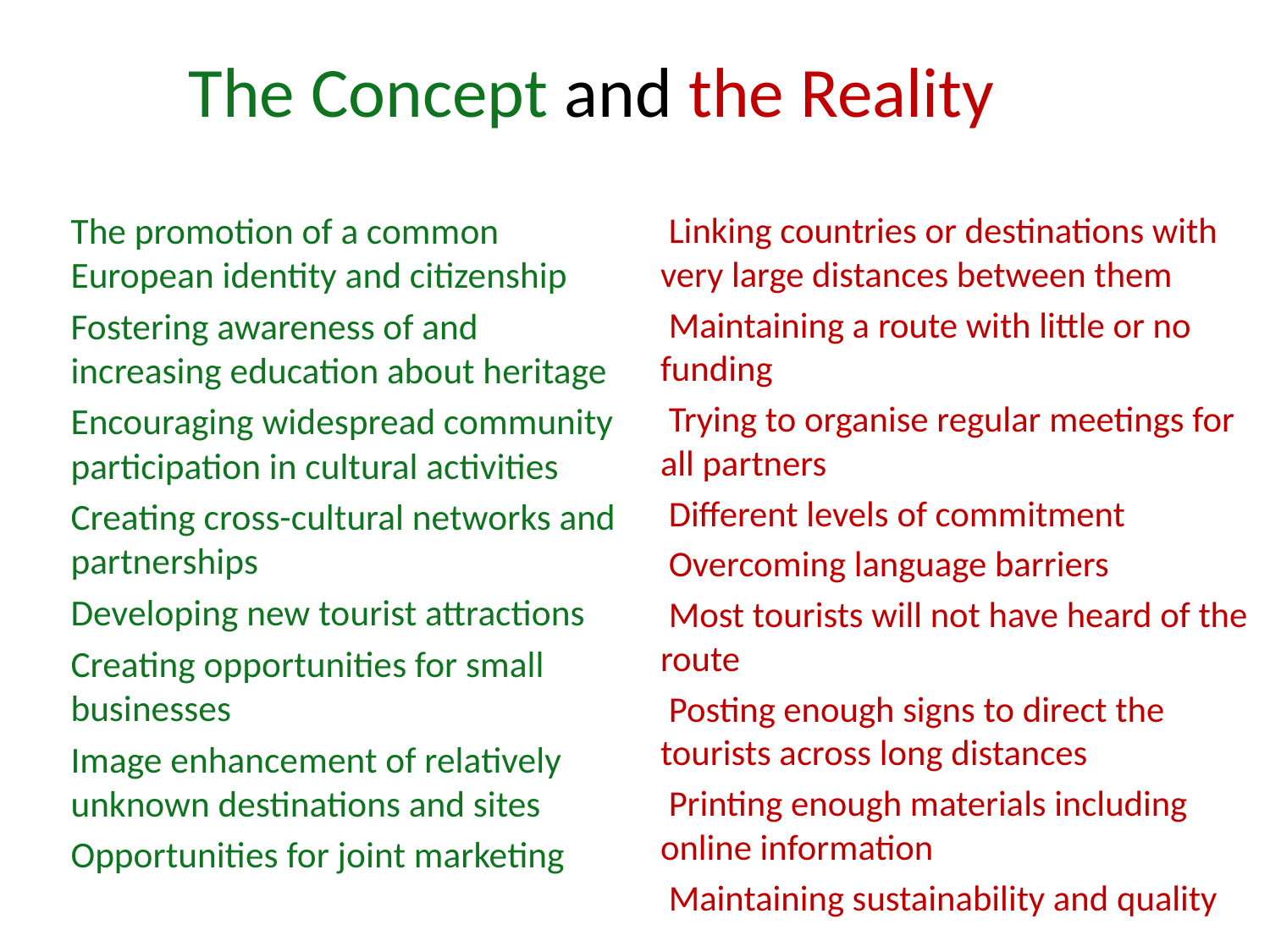

# The Concept and the Reality
The promotion of a common European identity and citizenship
Fostering awareness of and increasing education about heritage
Encouraging widespread community participation in cultural activities
Creating cross-cultural networks and partnerships
Developing new tourist attractions
Creating opportunities for small businesses
Image enhancement of relatively unknown destinations and sites
Opportunities for joint marketing

 Linking countries or destinations with very large distances between them
 Maintaining a route with little or no funding
 Trying to organise regular meetings for all partners
 Different levels of commitment
 Overcoming language barriers
 Most tourists will not have heard of the route
 Posting enough signs to direct the tourists across long distances
 Printing enough materials including online information
 Maintaining sustainability and quality